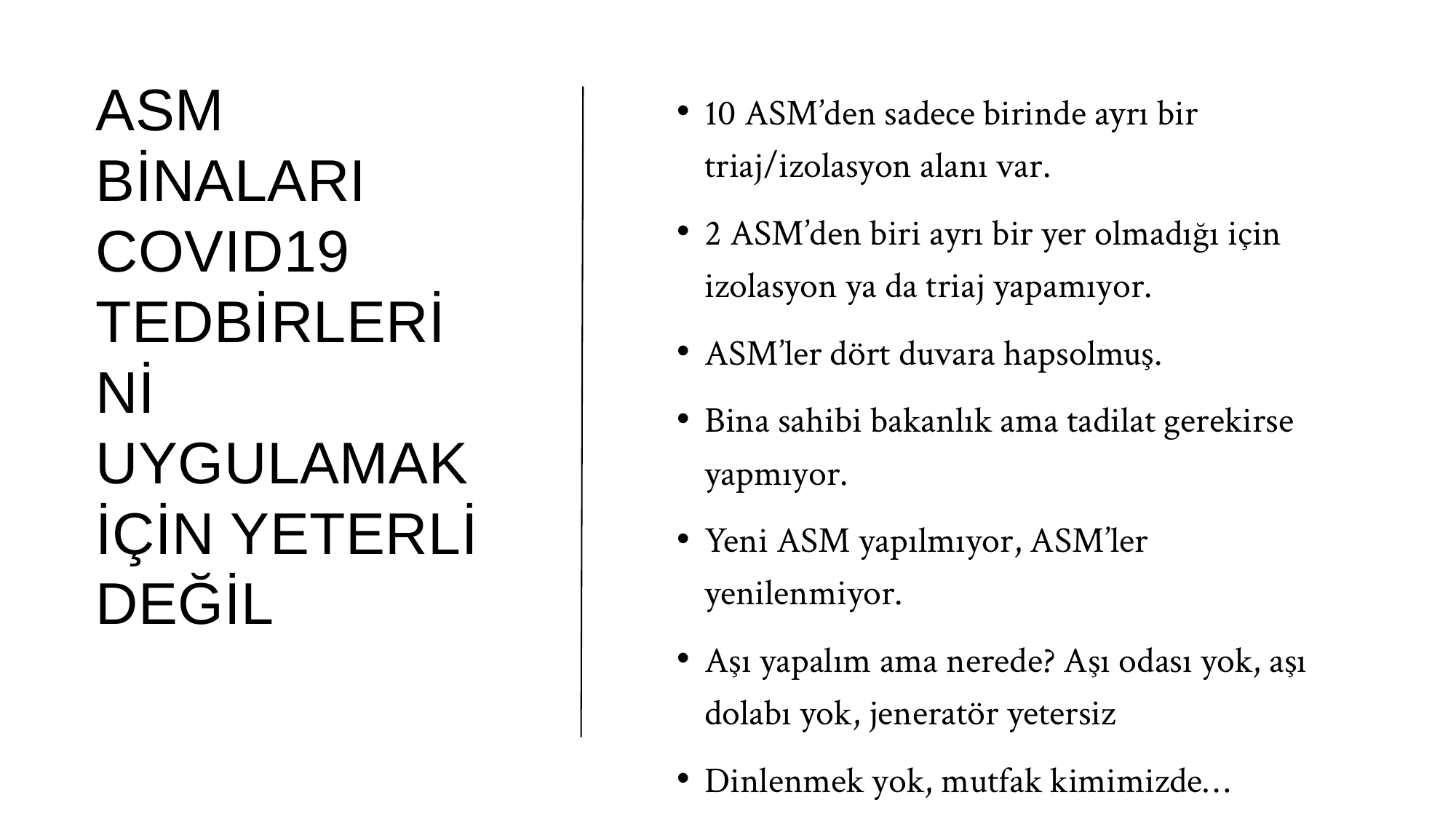

# ASM BİNALARI COVID19 TEDBİRLERİNİ UYGULAMAK İÇİN YETERLİ DEĞİL
10 ASM’den sadece birinde ayrı bir triaj/izolasyon alanı var.
2 ASM’den biri ayrı bir yer olmadığı için izolasyon ya da triaj yapamıyor.
ASM’ler dört duvara hapsolmuş.
Bina sahibi bakanlık ama tadilat gerekirse yapmıyor.
Yeni ASM yapılmıyor, ASM’ler yenilenmiyor.
Aşı yapalım ama nerede? Aşı odası yok, aşı dolabı yok, jeneratör yetersiz
Dinlenmek yok, mutfak kimimizde…